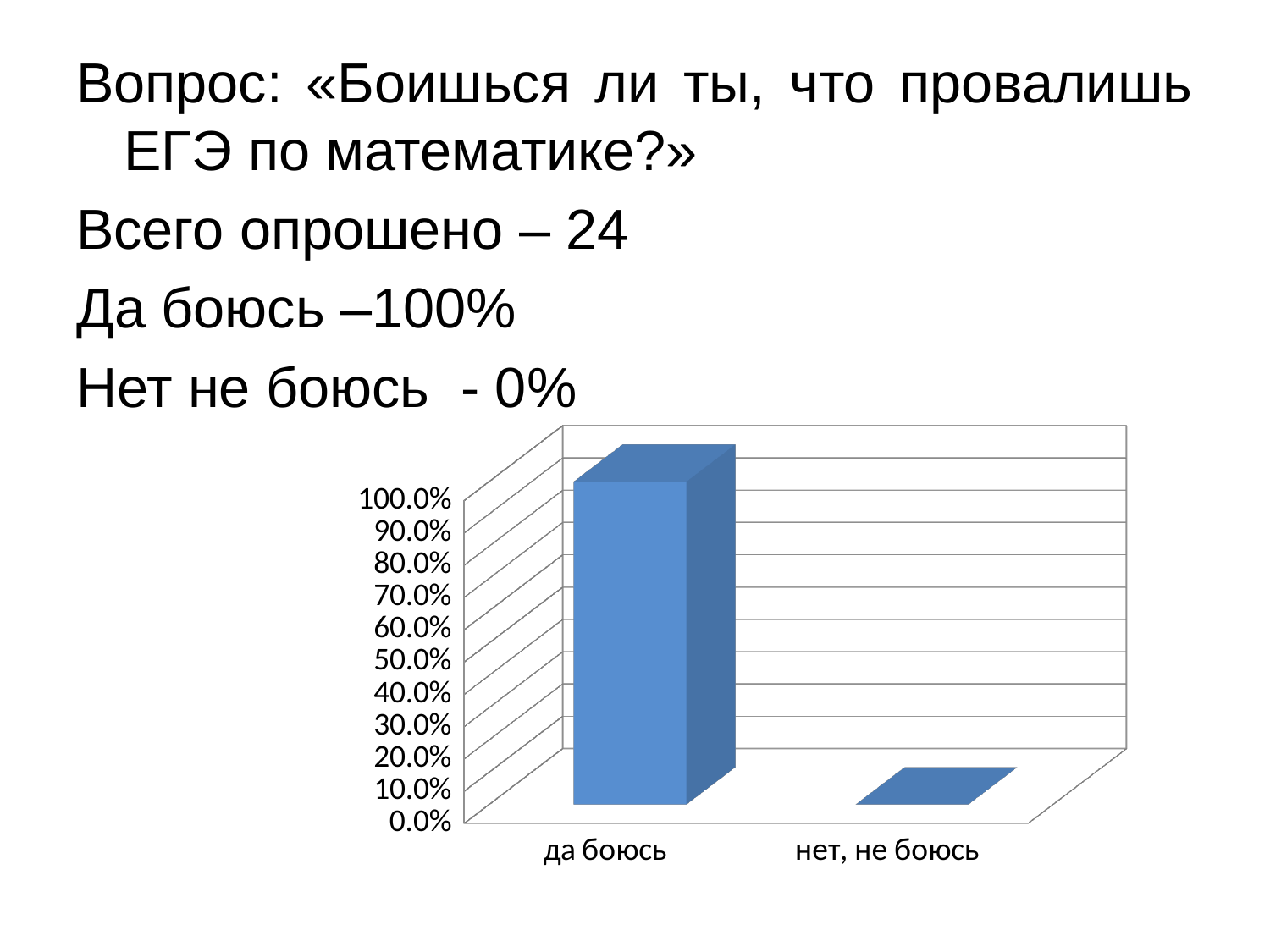

Вопрос: «Боишься ли ты, что провалишь ЕГЭ по математике?»
Всего опрошено – 24
Да боюсь –100%
Нет не боюсь  - 0%

[unsupported chart]